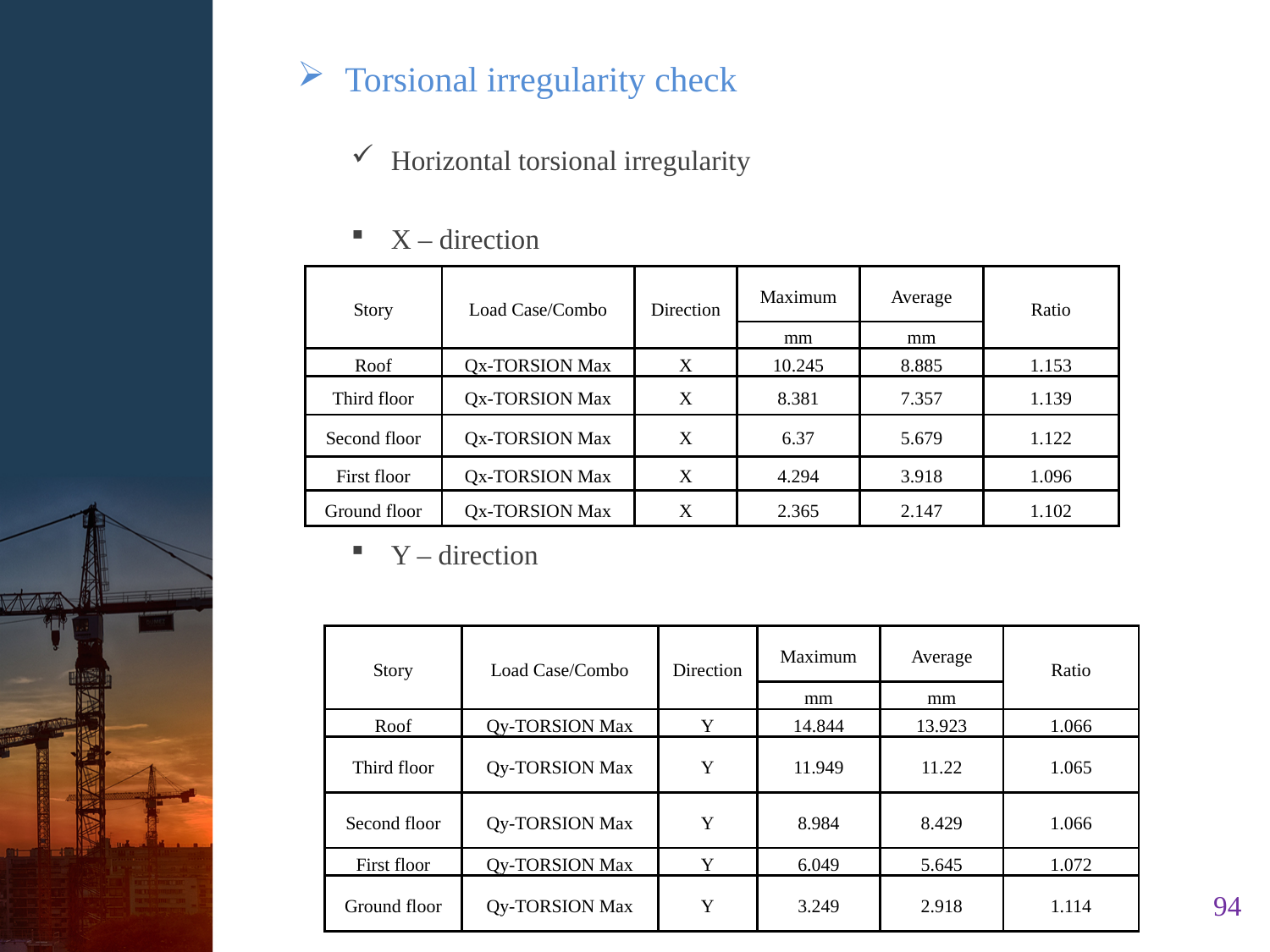

Torsional irregularity check
Horizontal torsional irregularity

X – direction

Y – direction

| Story | Load Case/Combo | Direction | Maximum | Average | Ratio |
| --- | --- | --- | --- | --- | --- |
|  |  |  | mm | mm |  |
| Roof | Qx-TORSION Max | X | 10.245 | 8.885 | 1.153 |
| Third floor | Qx-TORSION Max | X | 8.381 | 7.357 | 1.139 |
| Second floor | Qx-TORSION Max | X | 6.37 | 5.679 | 1.122 |
| First floor | Qx-TORSION Max | X | 4.294 | 3.918 | 1.096 |
| Ground floor | Qx-TORSION Max | X | 2.365 | 2.147 | 1.102 |
| Story | Load Case/Combo | Direction | Maximum | Average | Ratio |
| --- | --- | --- | --- | --- | --- |
|  |  |  | mm | mm |  |
| Roof | Qy-TORSION Max | Y | 14.844 | 13.923 | 1.066 |
| Third floor | Qy-TORSION Max | Y | 11.949 | 11.22 | 1.065 |
| Second floor | Qy-TORSION Max | Y | 8.984 | 8.429 | 1.066 |
| First floor | Qy-TORSION Max | Y | 6.049 | 5.645 | 1.072 |
| Ground floor | Qy-TORSION Max | Y | 3.249 | 2.918 | 1.114 |
94